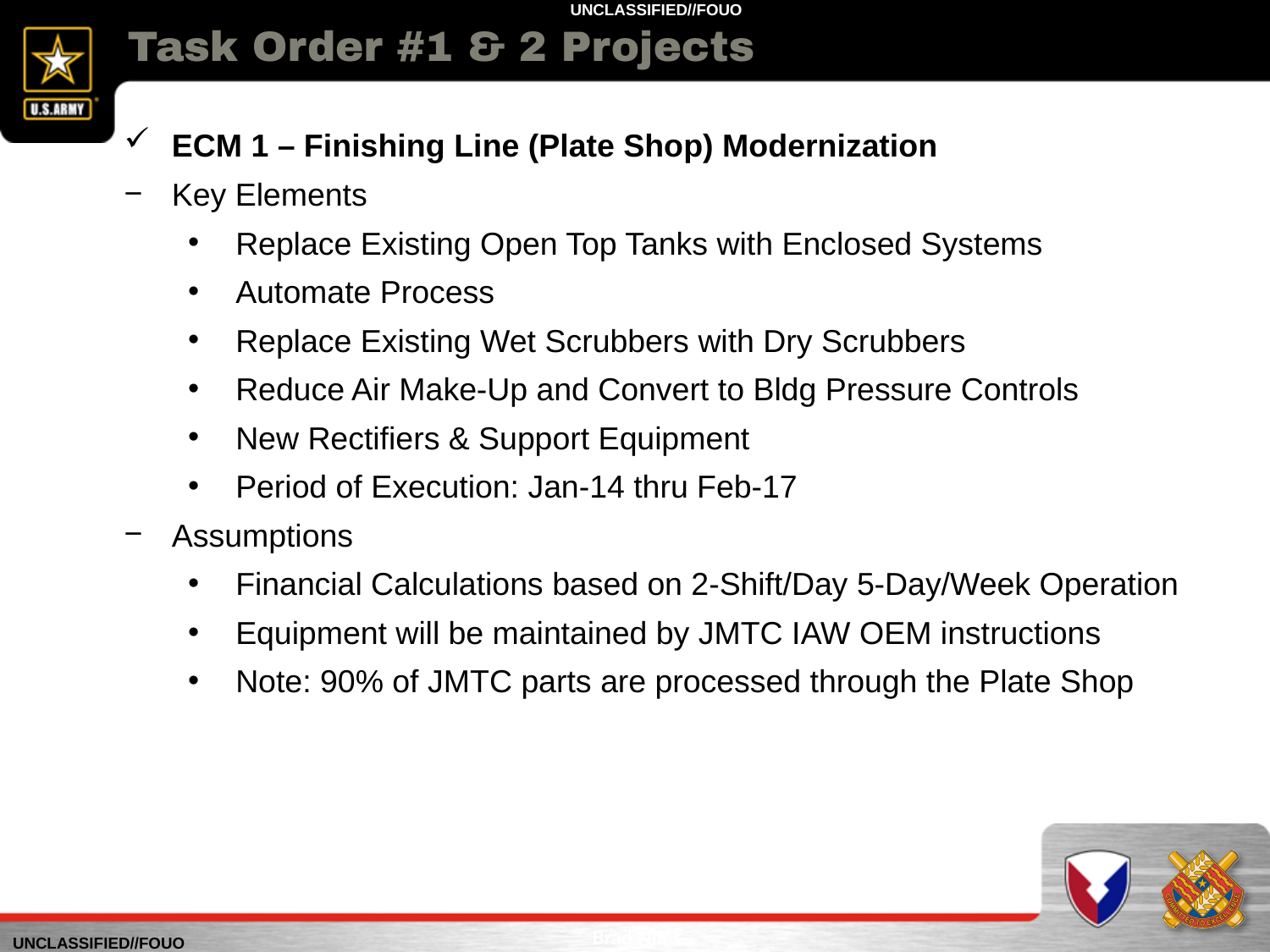

Task Order #1 & 2 Projects
ECM 1 – Finishing Line (Plate Shop) Modernization
Key Elements
Replace Existing Open Top Tanks with Enclosed Systems
Automate Process
Replace Existing Wet Scrubbers with Dry Scrubbers
Reduce Air Make-Up and Convert to Bldg Pressure Controls
New Rectifiers & Support Equipment
Period of Execution: Jan-14 thru Feb-17
Assumptions
Financial Calculations based on 2-Shift/Day 5-Day/Week Operation
Equipment will be maintained by JMTC IAW OEM instructions
Note: 90% of JMTC parts are processed through the Plate Shop
Brad Niles